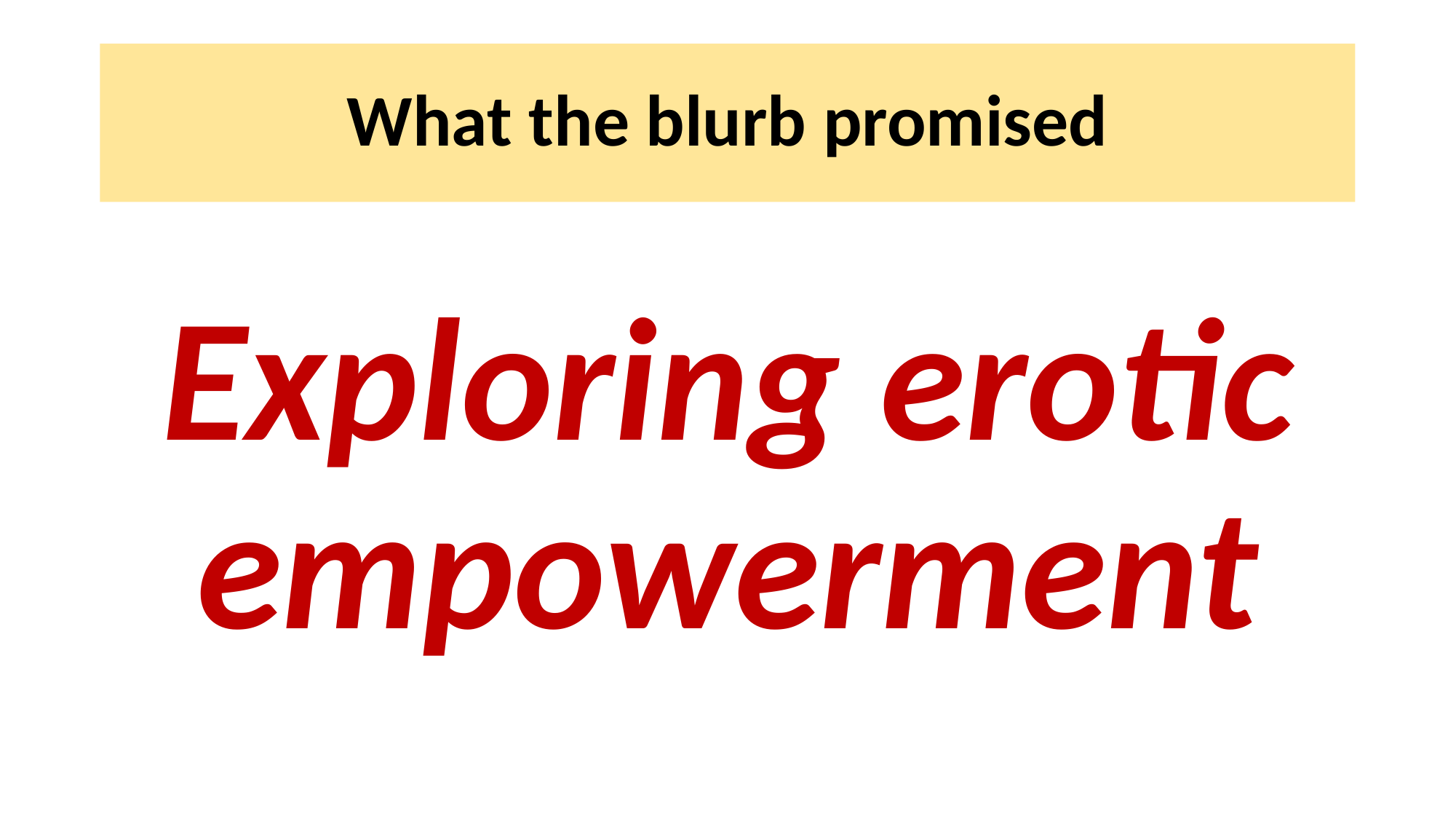

# What the blurb promised
Exploring erotic empowerment